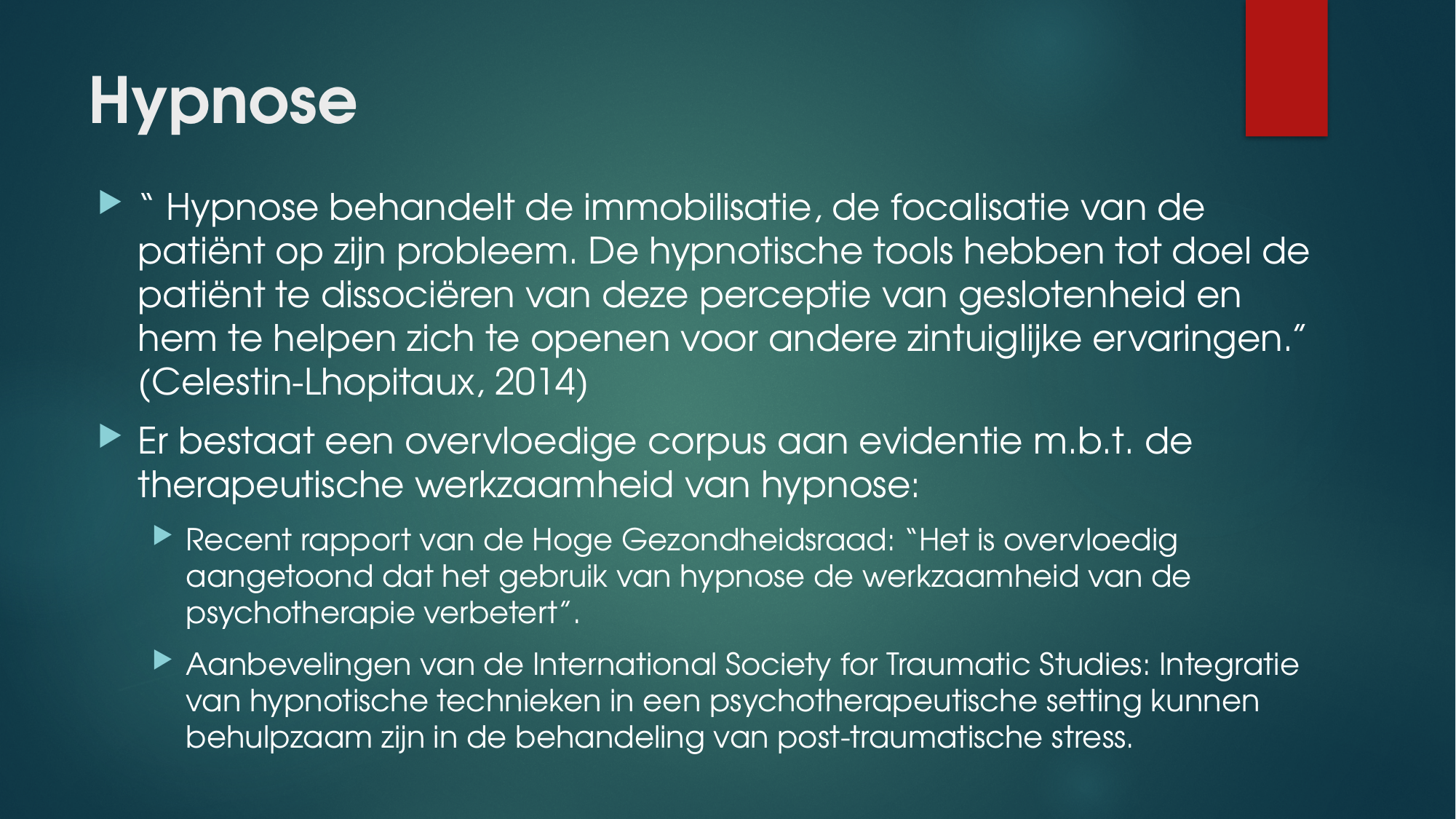

# Hypnose
“ Hypnose behandelt de immobilisatie, de focalisatie van de patiënt op zijn probleem. De hypnotische tools hebben tot doel de patiënt te dissociëren van deze perceptie van geslotenheid en hem te helpen zich te openen voor andere zintuiglijke ervaringen.” (Celestin-Lhopitaux, 2014)
Er bestaat een overvloedige corpus aan evidentie m.b.t. de therapeutische werkzaamheid van hypnose:
Recent rapport van de Hoge Gezondheidsraad: “Het is overvloedig aangetoond dat het gebruik van hypnose de werkzaamheid van de psychotherapie verbetert”.
Aanbevelingen van de International Society for Traumatic Studies: Integratie van hypnotische technieken in een psychotherapeutische setting kunnen behulpzaam zijn in de behandeling van post-traumatische stress.